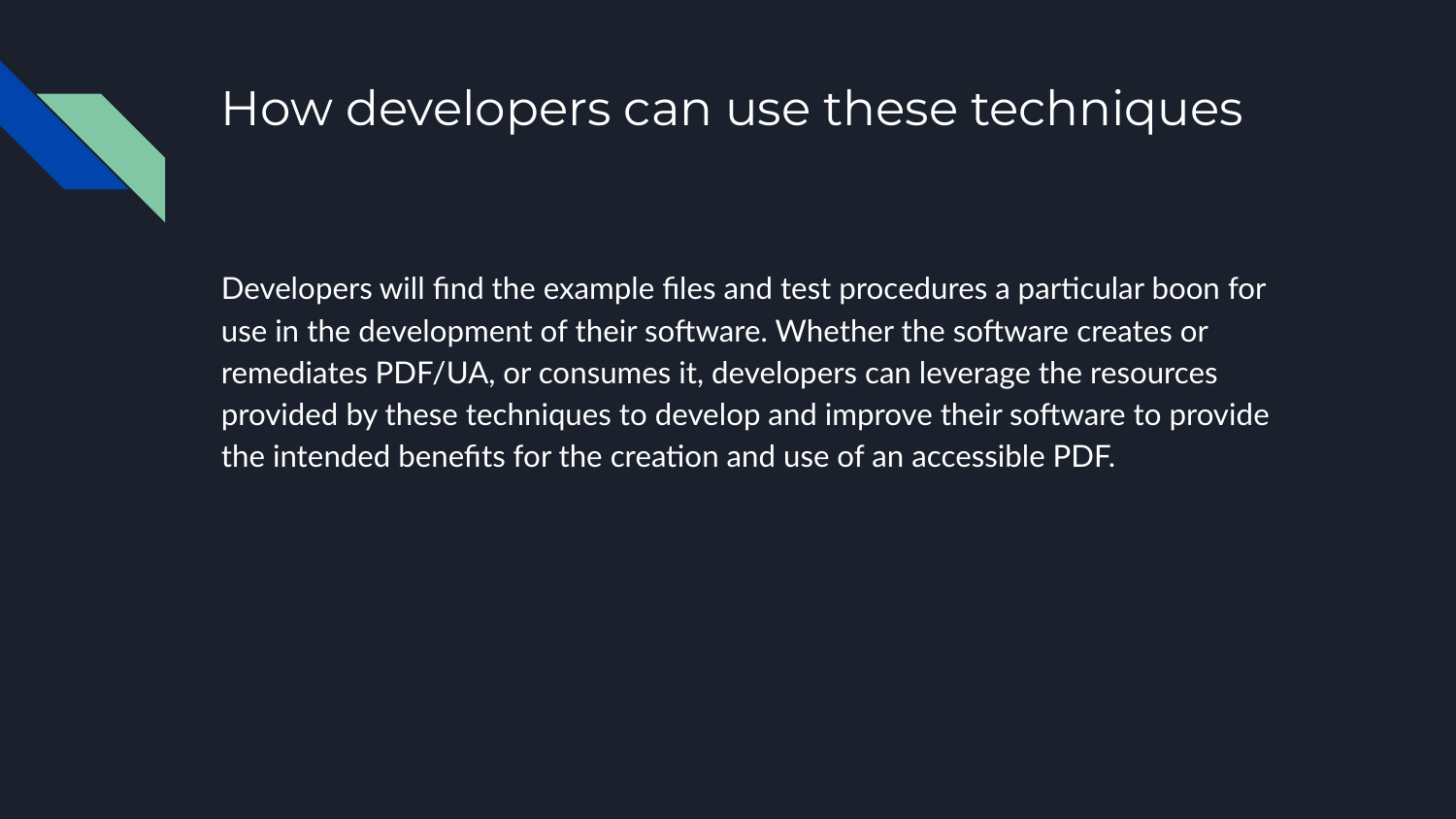

# How developers can use these techniques
Developers will find the example files and test procedures a particular boon for use in the development of their software. Whether the software creates or remediates PDF/UA, or consumes it, developers can leverage the resources provided by these techniques to develop and improve their software to provide the intended benefits for the creation and use of an accessible PDF.